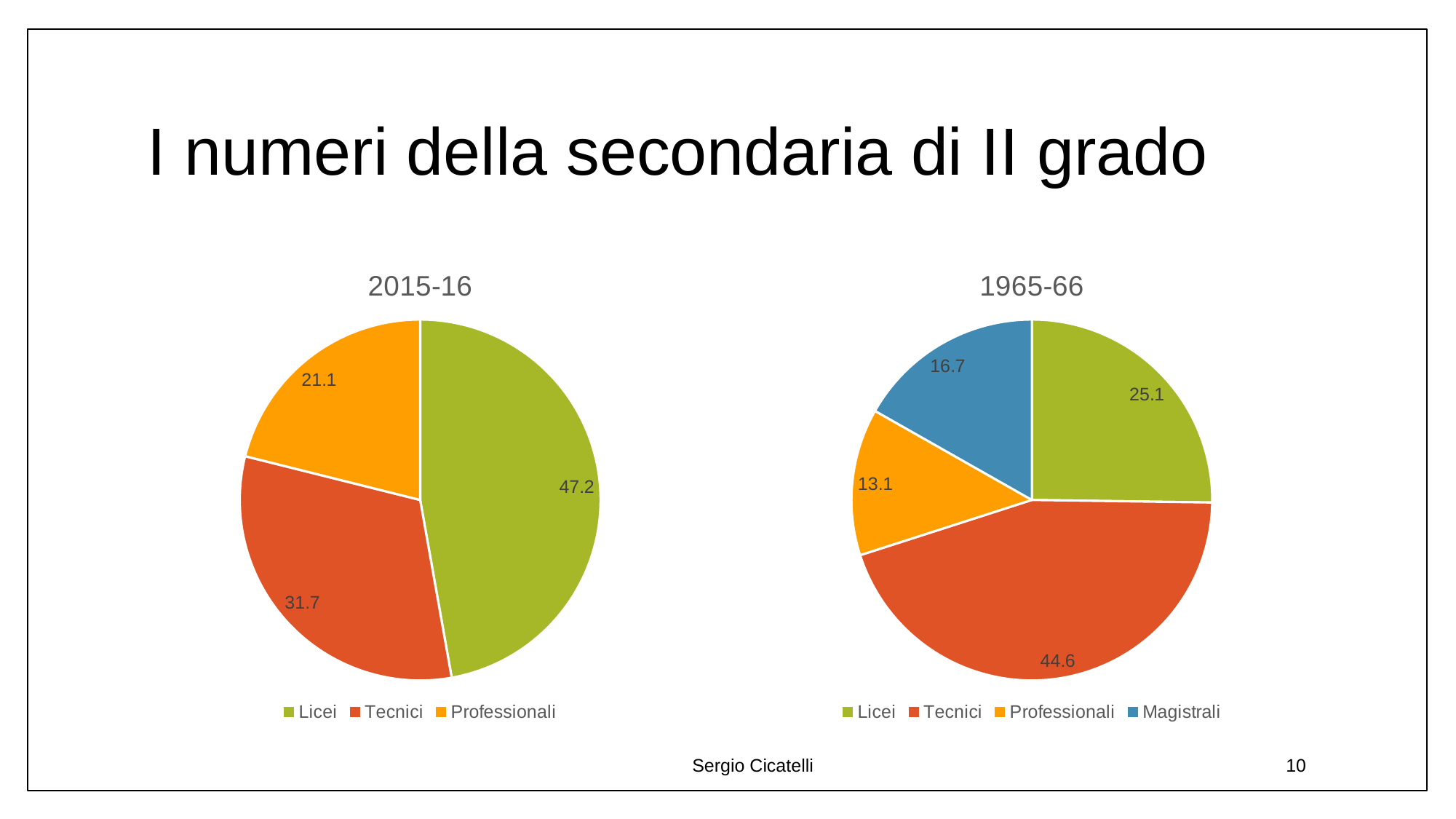

# I numeri della secondaria di II grado

### Chart: 2015-16

| Category | Vendite |
|---|---|
| Licei | 47.2 |
| Tecnici | 31.7 |
| Professionali | 21.1 |

### Chart: 1965-66

| Category | Vendite |
|---|---|
| Licei | 25.1 |
| Tecnici | 44.6 |
| Professionali | 13.1 |
| Magistrali | 16.7 |
Sergio Cicatelli
10